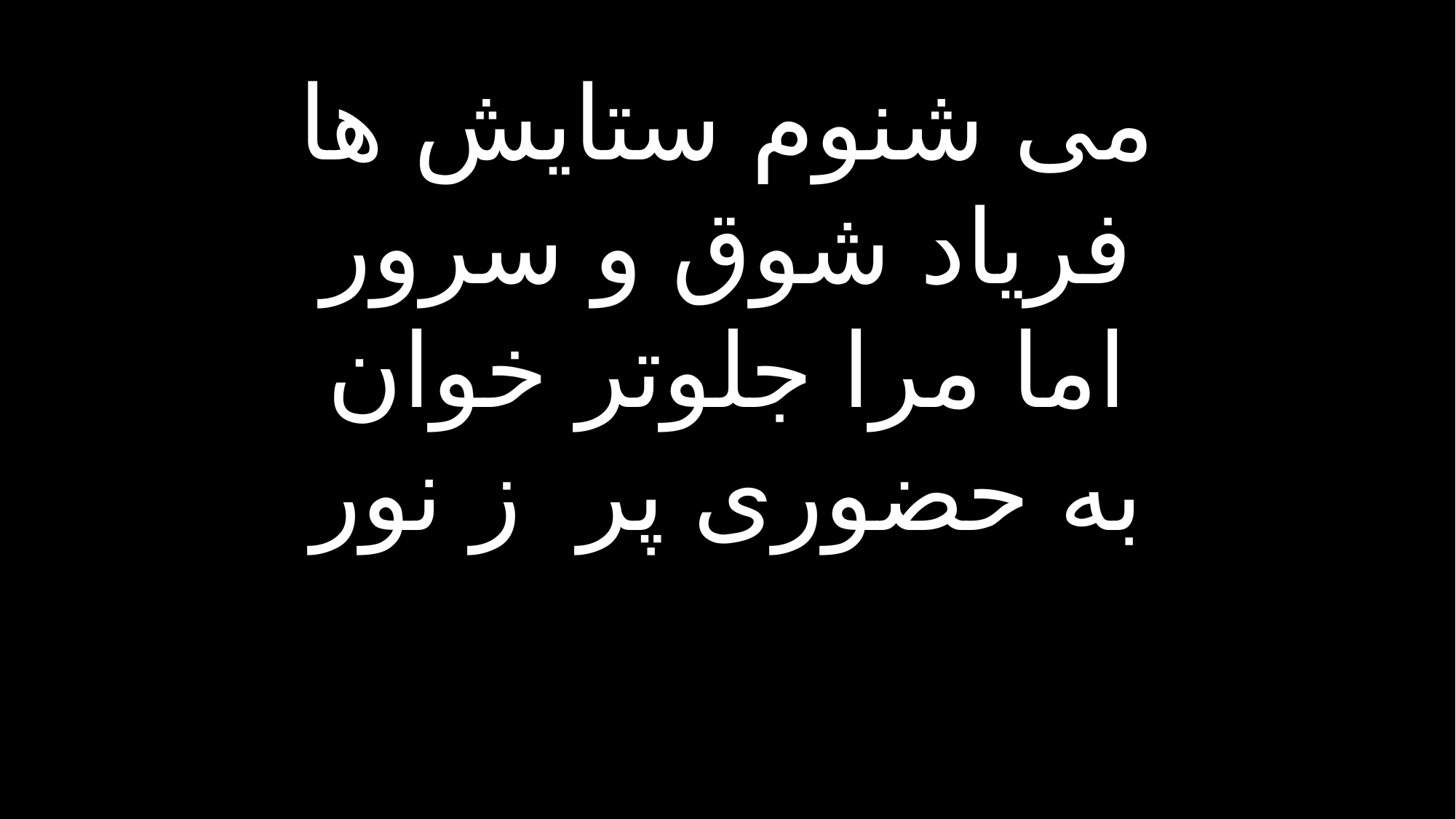

می شنوم ستایش ها
فریاد شوق و سرور
اما مرا جلوتر خوان
به حضوری پر  ز نور